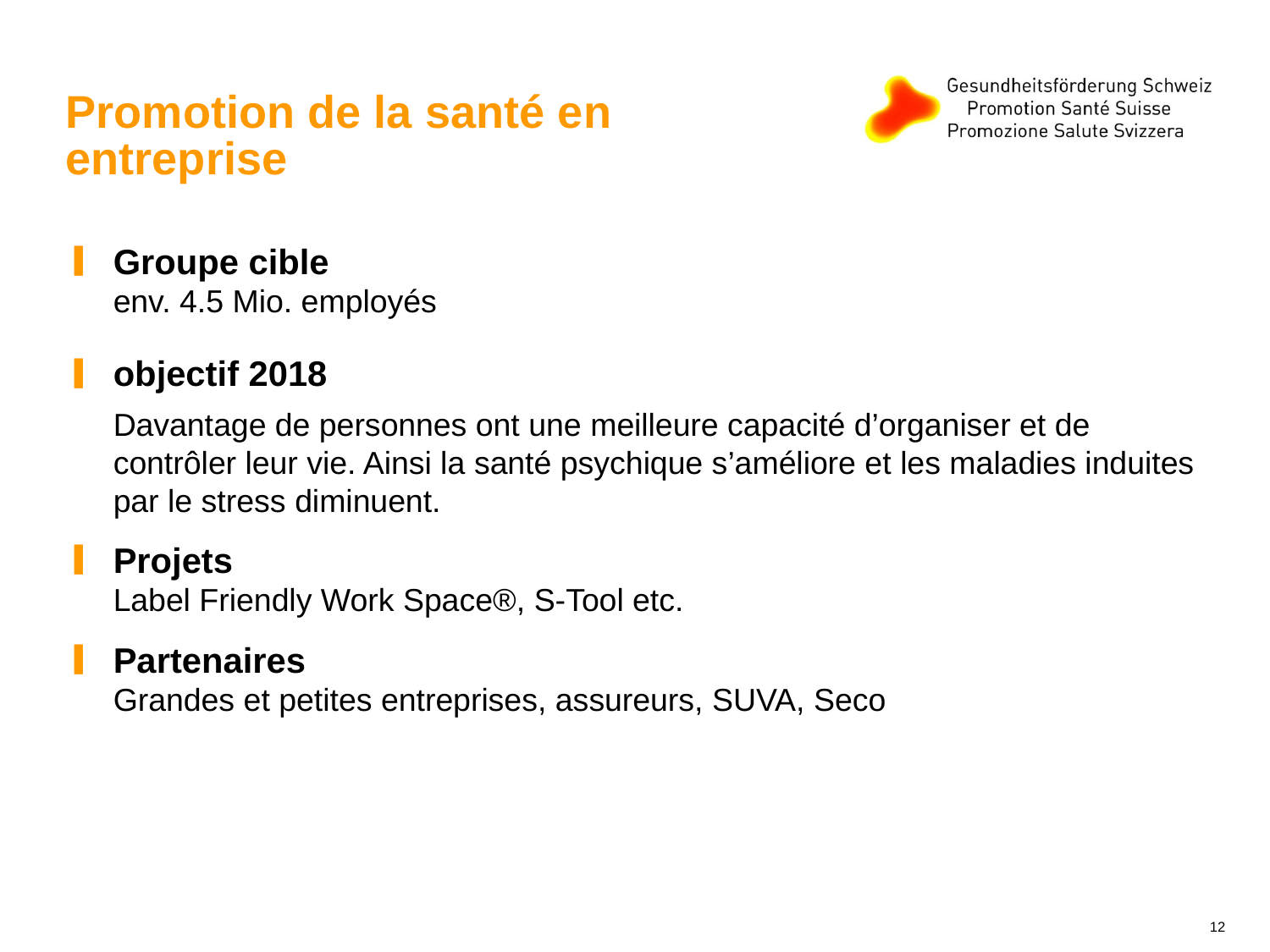

# Promotion de la santé en entreprise
Groupe cible
env. 4.5 Mio. employés

objectif 2018
Davantage de personnes ont une meilleure capacité d’organiser et de contrôler leur vie. Ainsi la santé psychique s’améliore et les maladies induites par le stress diminuent.

Projets
Label Friendly Work Space®, S-Tool etc.

Partenaires
Grandes et petites entreprises, assureurs, SUVA, Seco

12